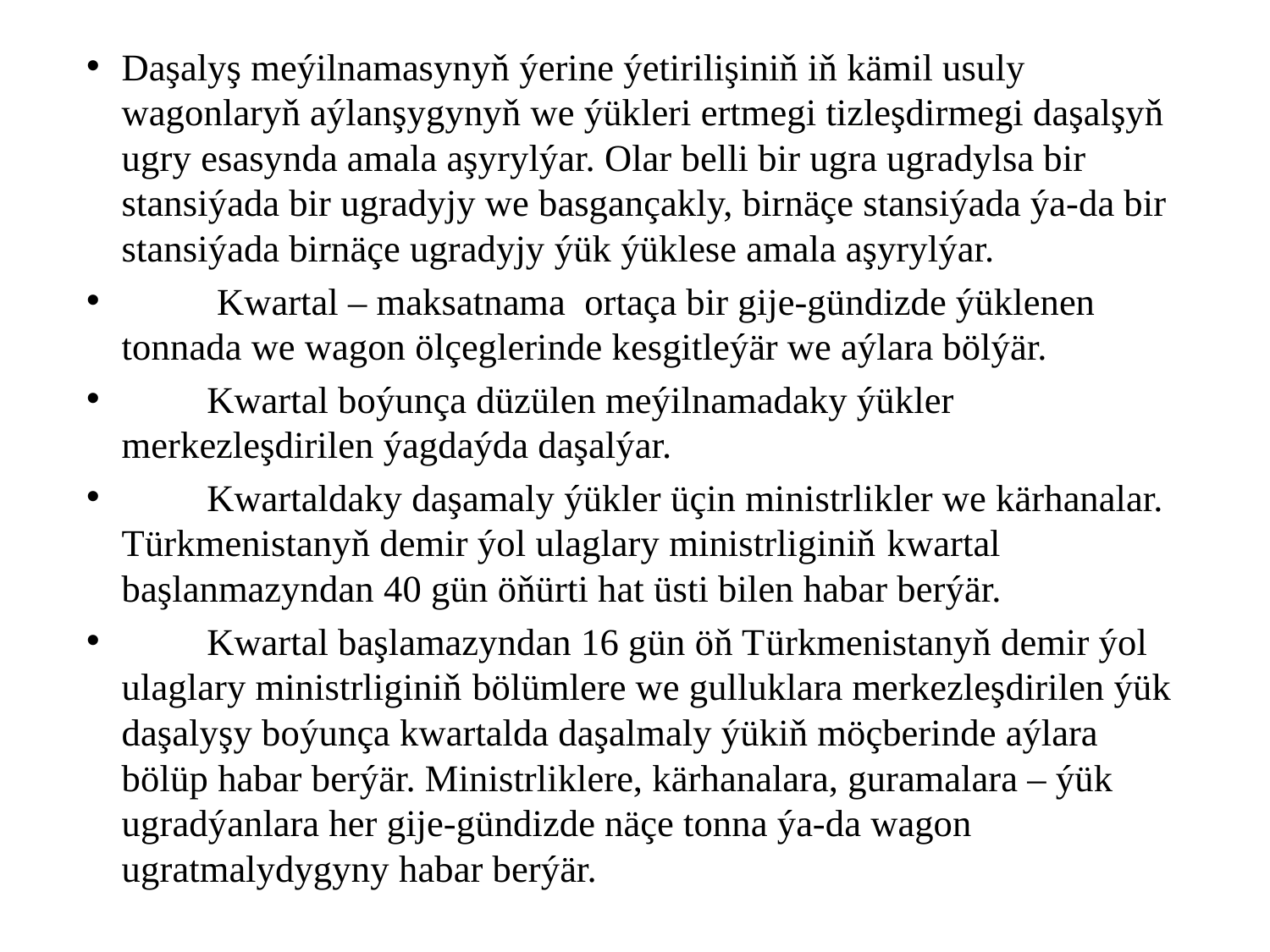

Daşalyş meýilnamasynyň ýerine ýetirilişiniň iň kämil usuly wagonlaryň aýlanşygynyň we ýükleri ertmegi tizleşdirmegi daşalşyň ugry esasynda amala aşyrylýar. Olar belli bir ugra ugradylsa bir stansiýada bir ugradyjy we basgançakly, birnäçe stansiýada ýa-da bir stansiýada birnäçe ugradyjy ýük ýüklese amala aşyrylýar.
          Kwartal – maksatnama  ortaça bir gije-gündizde ýüklenen tonnada we wagon ölçeglerinde kesgitleýär we aýlara bölýär.
	Kwartal boýunça düzülen meýilnamadaky ýükler merkezleşdirilen ýagdaýda daşalýar.
	Kwartaldaky daşamaly ýükler üçin ministrlikler we kärhanalar. Türkmenistanyň demir ýol ulaglary ministrliginiň kwartal başlanmazyndan 40 gün öňürti hat üsti bilen habar berýär.
	Kwartal başlamazyndan 16 gün öň Türkmenistanyň demir ýol ulaglary ministrliginiň bölümlere we gulluklara merkezleşdirilen ýük daşalyşy boýunça kwartalda daşalmaly ýükiň möçberinde aýlara bölüp habar berýär. Ministrliklere, kärhanalara, guramalara – ýük ugradýanlara her gije-gündizde näçe tonna ýa-da wagon ugratmalydygyny habar berýär.